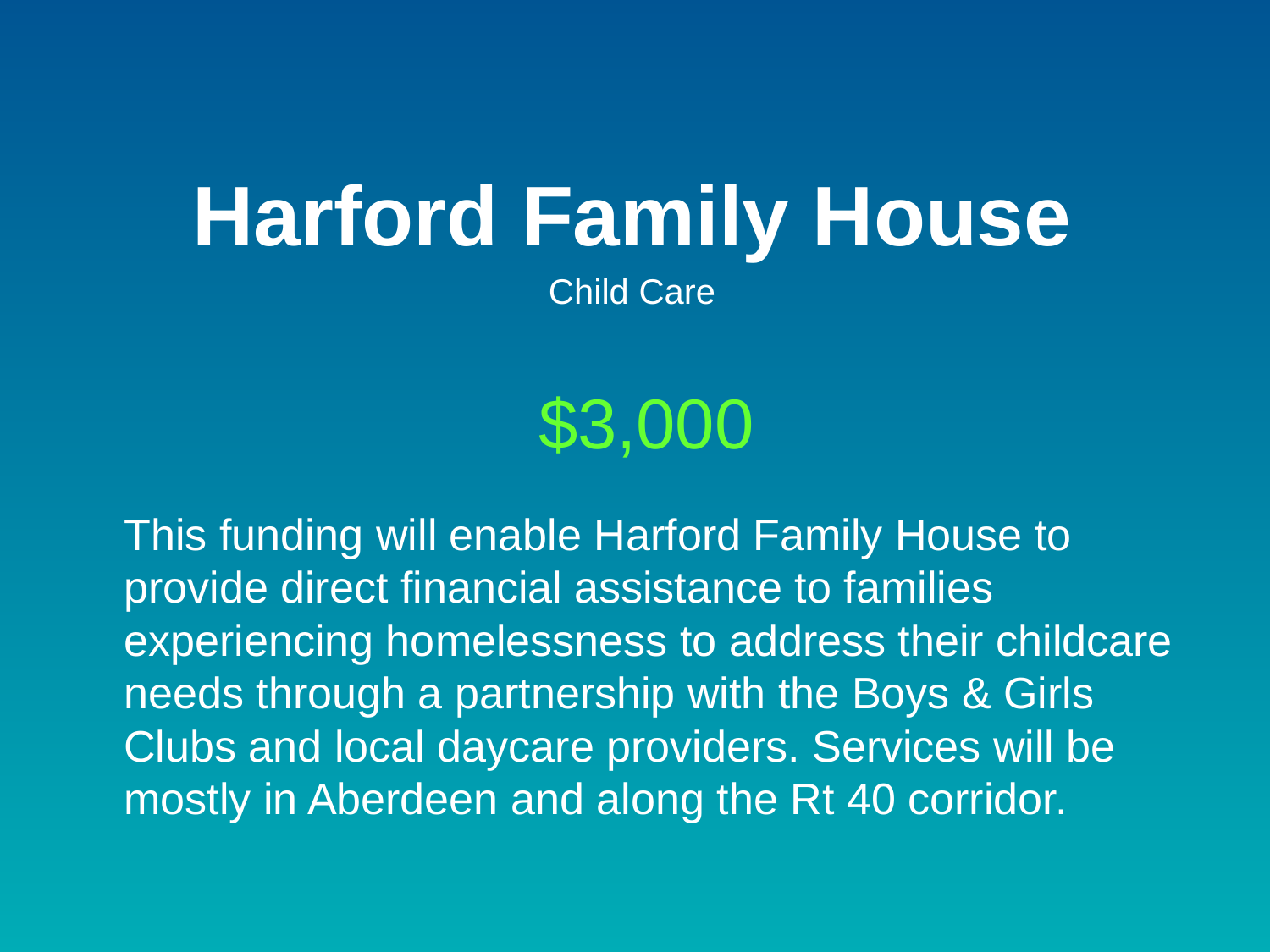

# Harford Family House
Child Care

$3,000

This funding will enable Harford Family House to provide direct financial assistance to families experiencing homelessness to address their childcare needs through a partnership with the Boys & Girls Clubs and local daycare providers. Services will be mostly in Aberdeen and along the Rt 40 corridor.